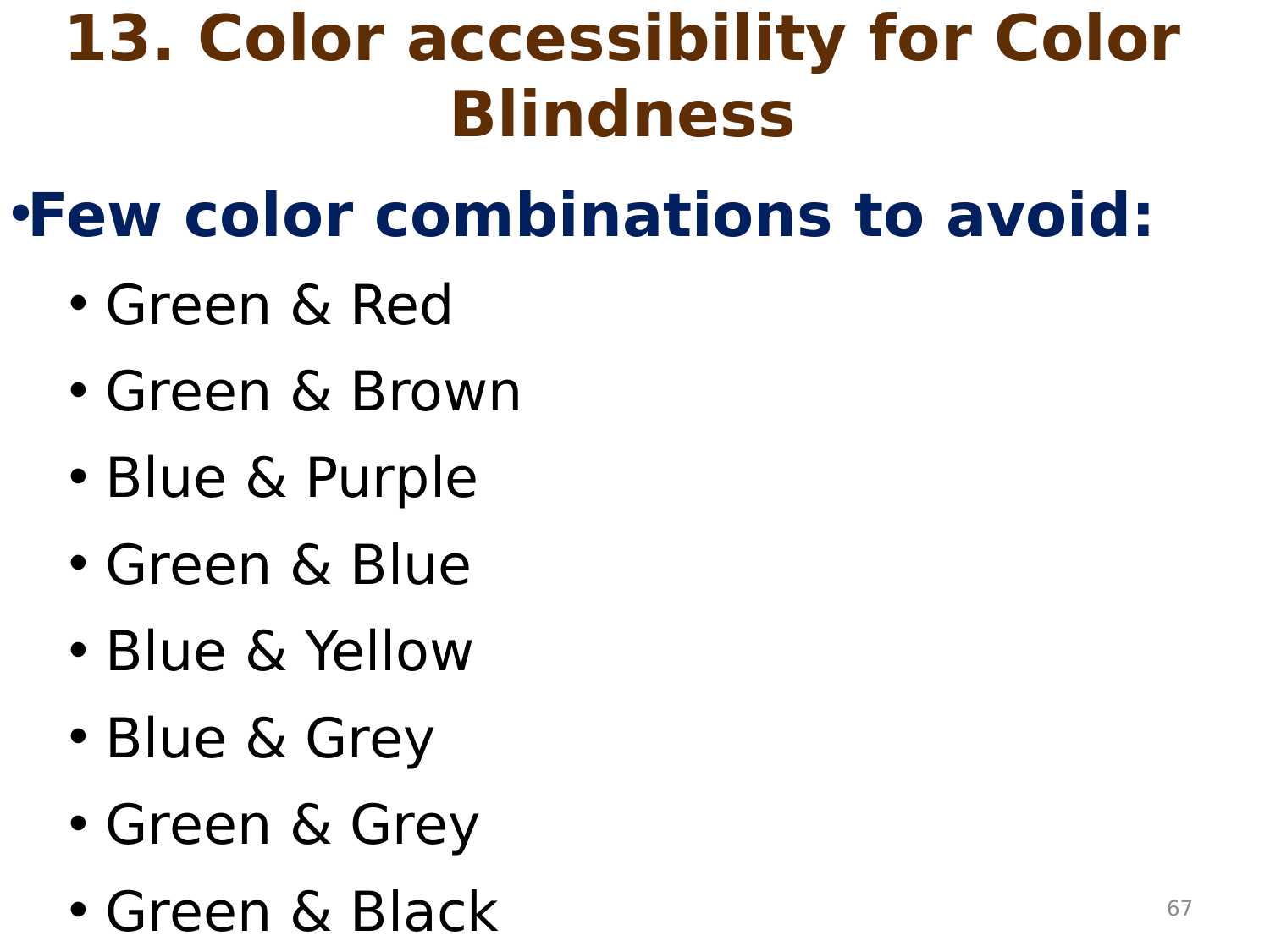

# 13. Color accessibility for Color Blindness
Few color combinations to avoid:
Green & Red
Green & Brown
Blue & Purple
Green & Blue
Blue & Yellow
Blue & Grey
Green & Grey
Green & Black

67